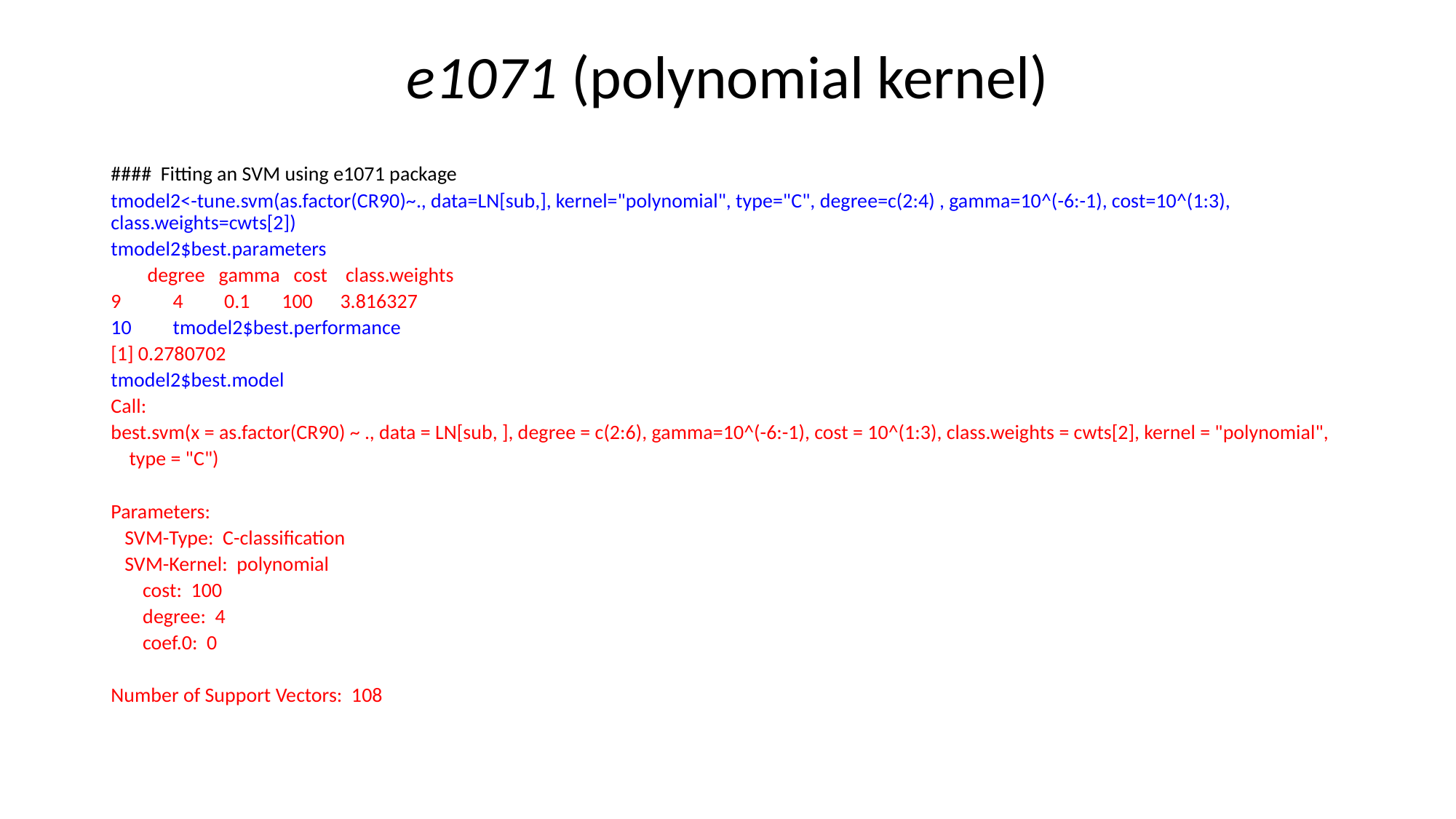

# e1071 (polynomial kernel)
####  Fitting an SVM using e1071 package
tmodel2<-tune.svm(as.factor(CR90)~., data=LN[sub,], kernel="polynomial", type="C", degree=c(2:4) , gamma=10^(-6:-1), cost=10^(1:3), class.weights=cwts[2])
tmodel2$best.parameters
        degree   gamma   cost    class.weights
4         0.1       100      3.816327
tmodel2$best.performance
[1] 0.2780702
tmodel2$best.model
Call:
best.svm(x = as.factor(CR90) ~ ., data = LN[sub, ], degree = c(2:6), gamma=10^(-6:-1), cost = 10^(1:3), class.weights = cwts[2], kernel = "polynomial",
    type = "C")

Parameters:
   SVM-Type:  C-classification
   SVM-Kernel:  polynomial
       cost:  100
       degree:  4
       coef.0:  0

Number of Support Vectors:  108